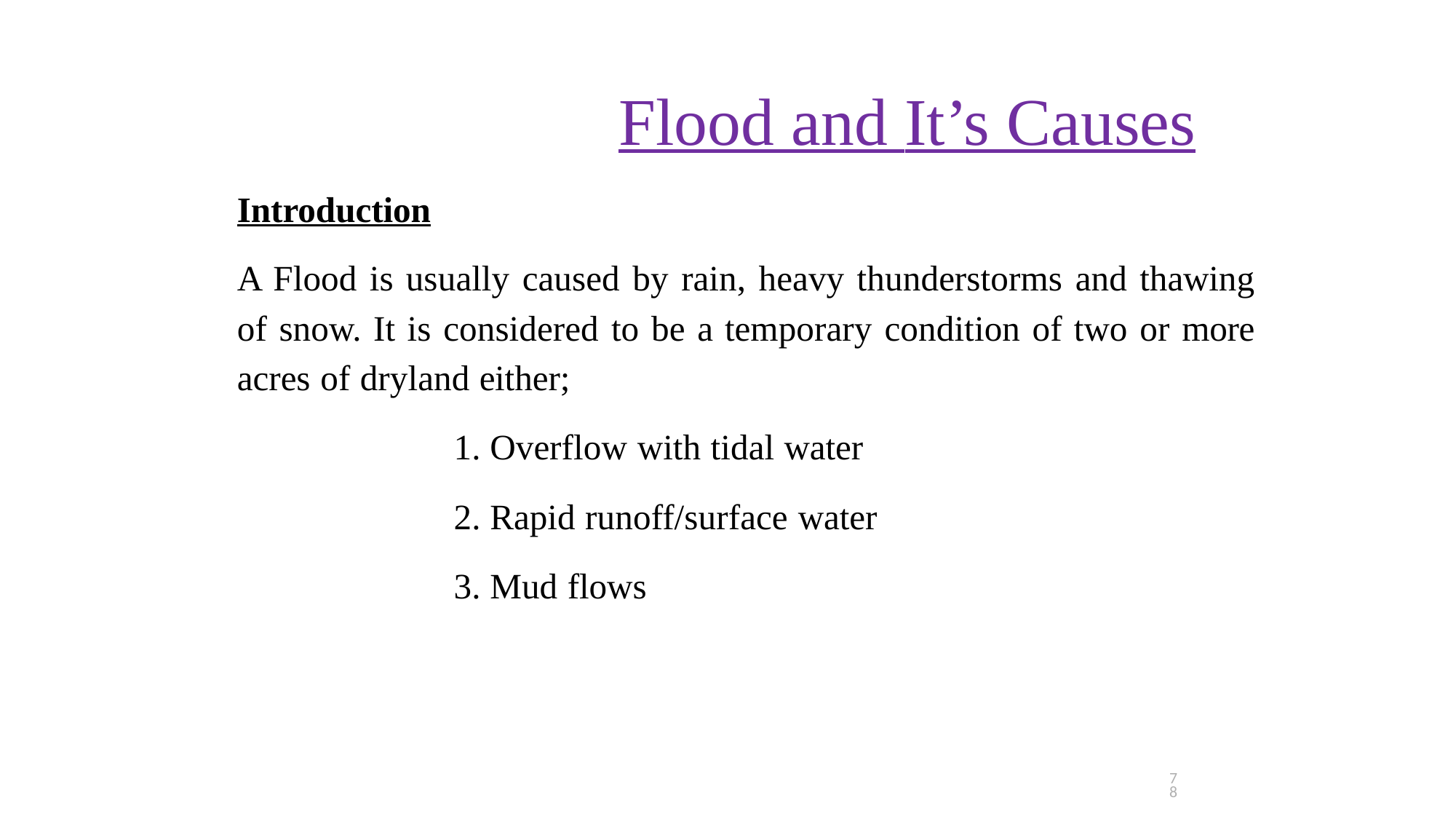

# Flood and It’s Causes
Introduction
A Flood is usually caused by rain, heavy thunderstorms and thawing of snow. It is considered to be a temporary condition of two or more acres of dryland either;
Overflow with tidal water
Rapid runoff/surface water
Mud flows
78